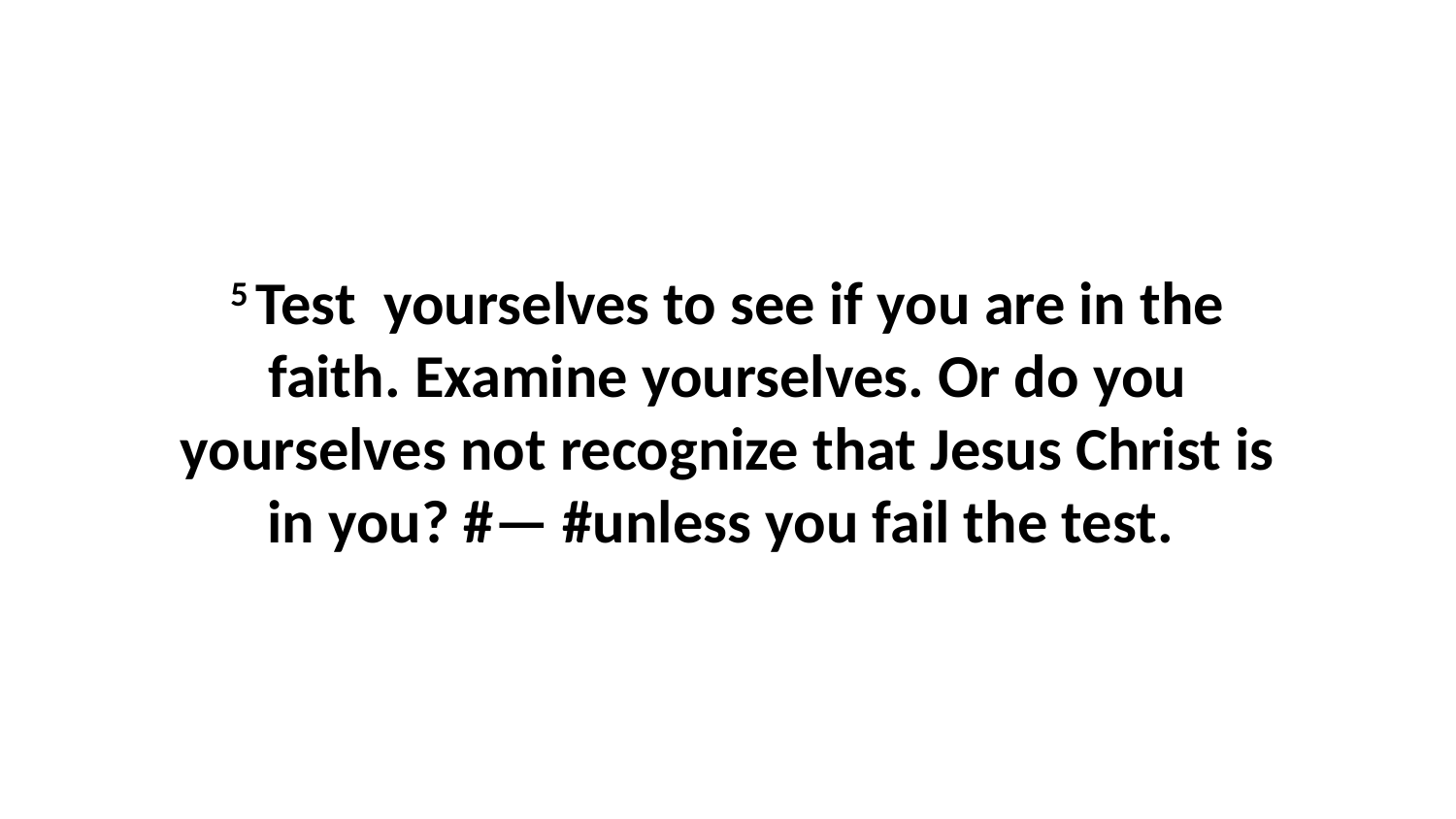

5 Test  yourselves to see if you are in the faith. Examine yourselves. Or do you yourselves not recognize that Jesus Christ is in you? #— #unless you fail the test.